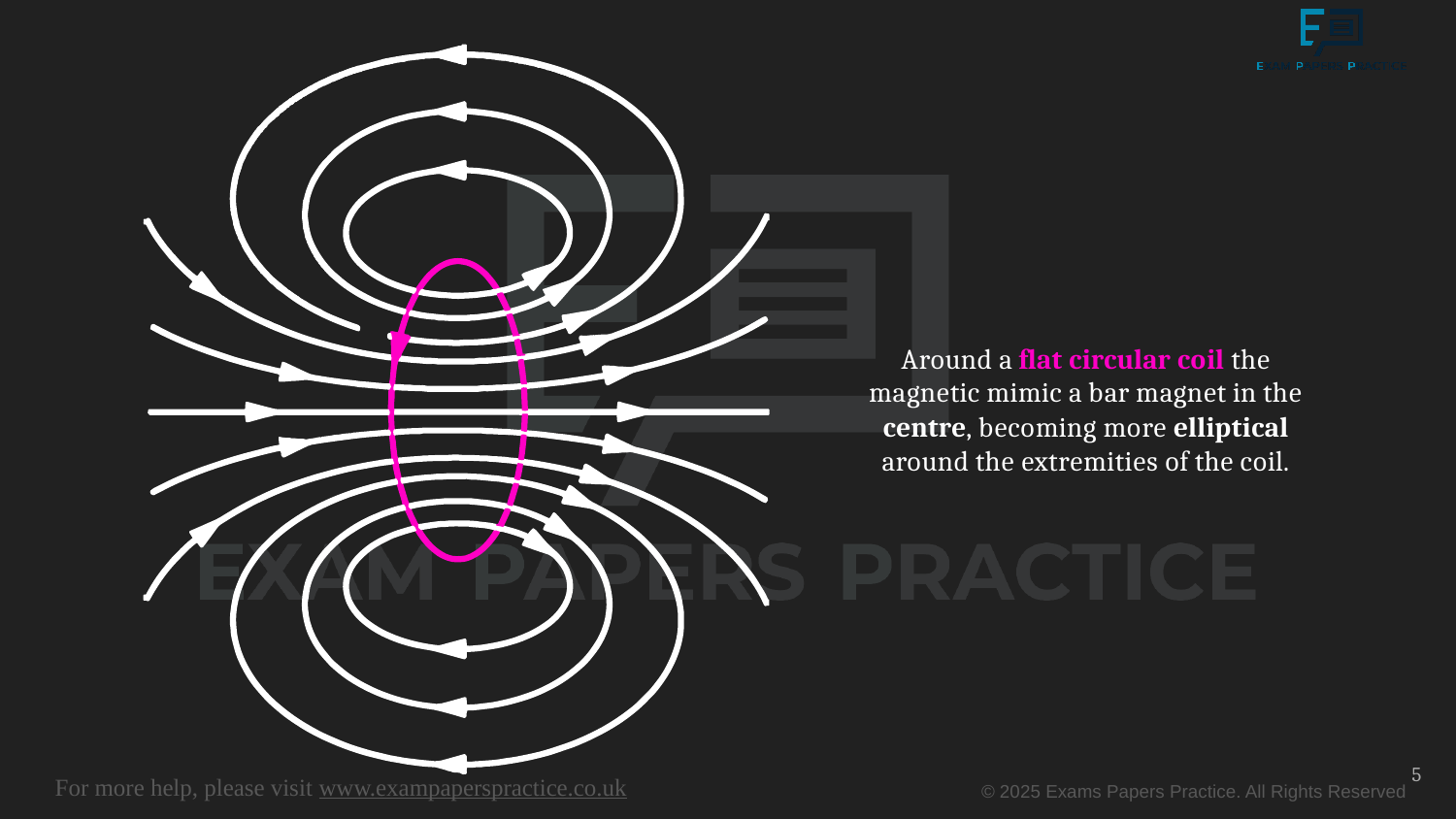

Around a flat circular coil the magnetic mimic a bar magnet in the centre, becoming more elliptical around the extremities of the coil.
5